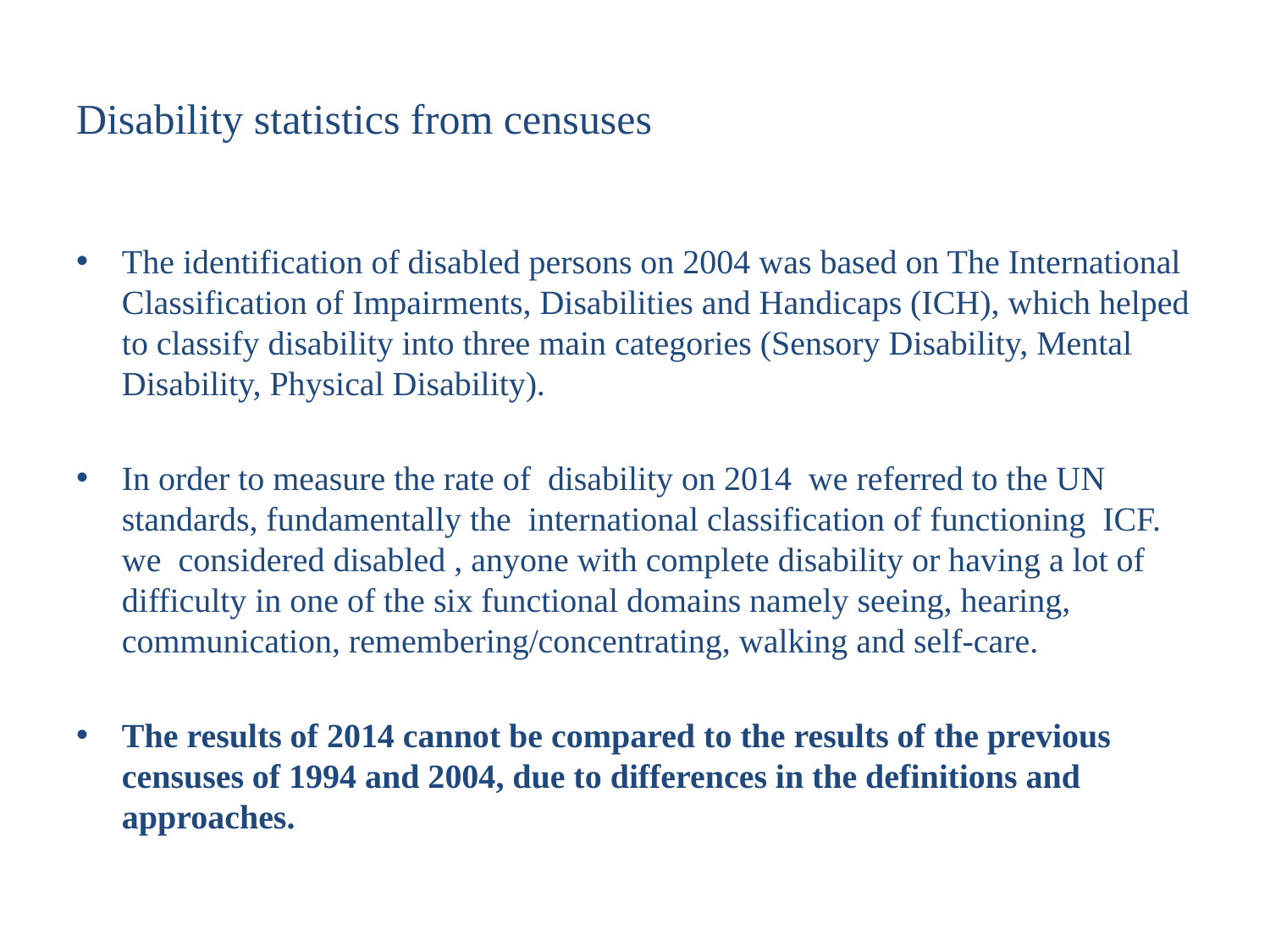

# Disability statistics from censuses

The identification of disabled persons on 2004 was based on The International Classification of Impairments, Disabilities and Handicaps (ICH), which helped to classify disability into three main categories (Sensory Disability, Mental Disability, Physical Disability).

In order to measure the rate of  disability on 2014  we referred to the UN standards, fundamentally the  international classification of functioning  ICF. we  considered disabled , anyone with complete disability or having a lot of difficulty in one of the six functional domains namely seeing, hearing, communication, remembering/concentrating, walking and self-care.

The results of 2014 cannot be compared to the results of the previous censuses of 1994 and 2004, due to differences in the definitions and approaches.